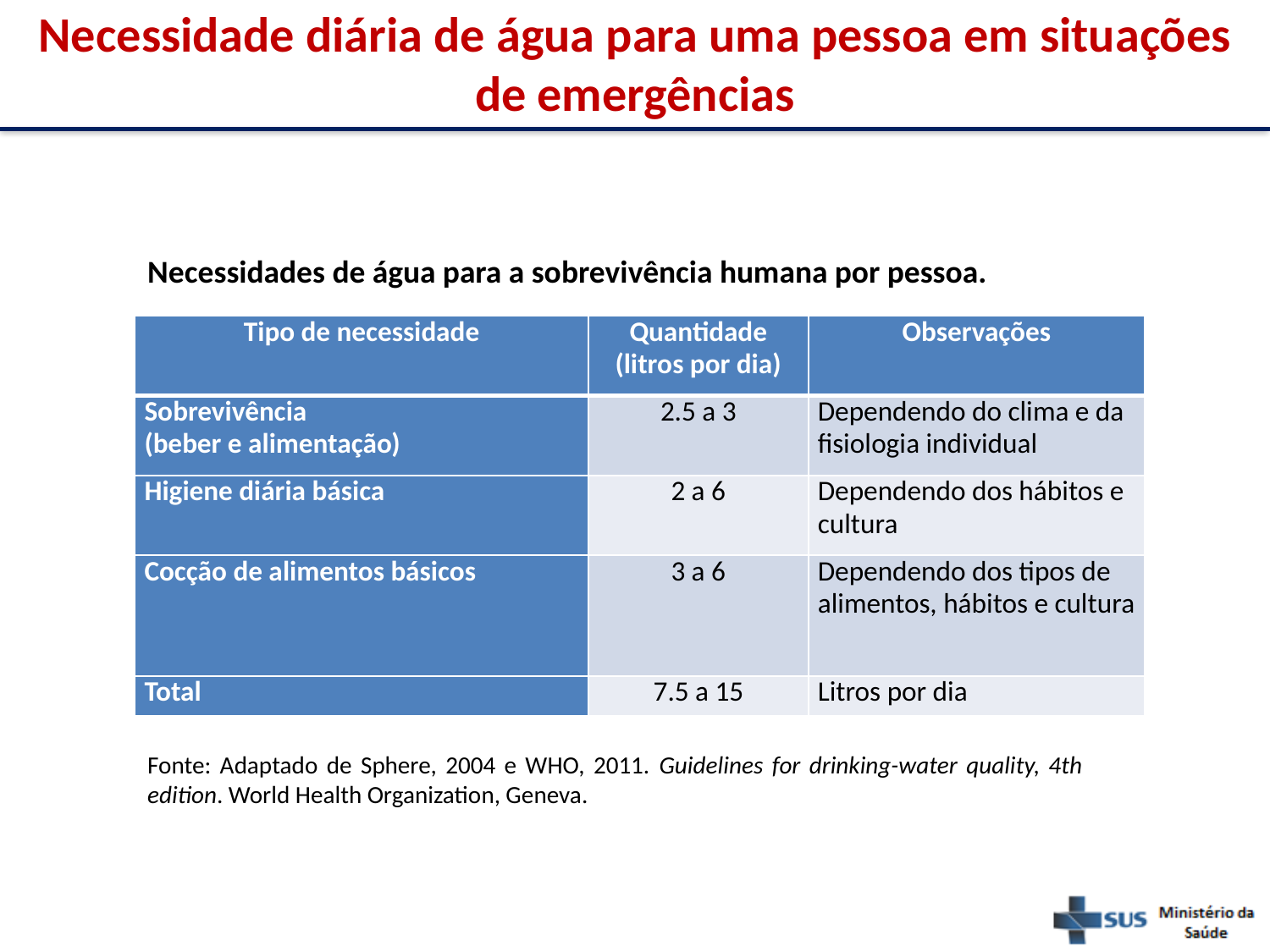

Necessidade diária de água para uma pessoa em situações de emergências
Necessidades de água para a sobrevivência humana por pessoa.
| Tipo de necessidade | Quantidade (litros por dia) | Observações |
| --- | --- | --- |
| Sobrevivência (beber e alimentação) | 2.5 a 3 | Dependendo do clima e da fisiologia individual |
| Higiene diária básica | 2 a 6 | Dependendo dos hábitos e cultura |
| Cocção de alimentos básicos | 3 a 6 | Dependendo dos tipos de alimentos, hábitos e cultura |
| Total | 7.5 a 15 | Litros por dia |
Fonte: Adaptado de Sphere, 2004 e WHO, 2011. Guidelines for drinking-water quality, 4th edition. World Health Organization, Geneva.